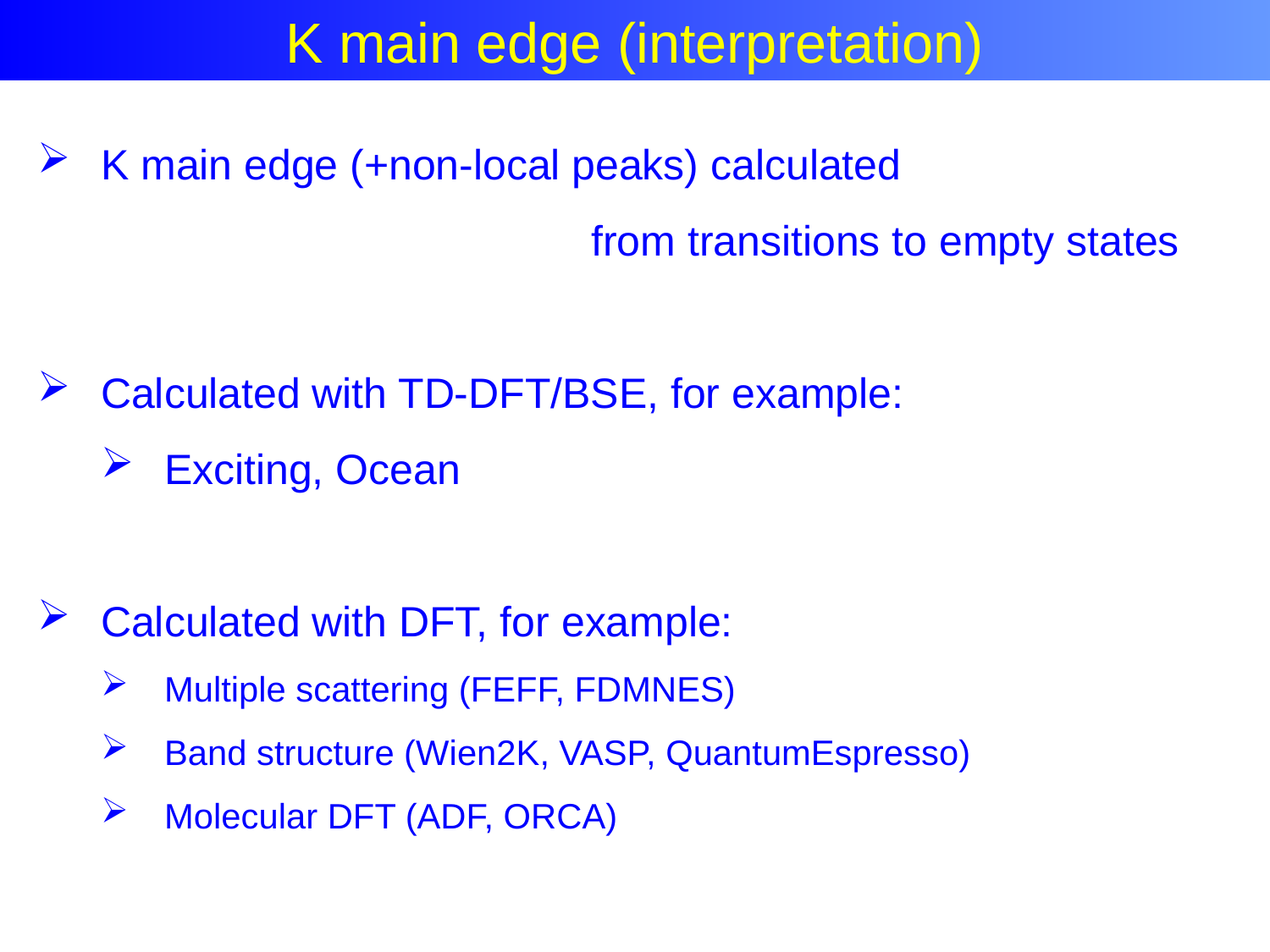

K edge and 1s2p RIXS
K main edge (interpretation)
K main edge (+non-local peaks) calculated
	                                    from transitions to empty states

Calculated with TD-DFT/BSE, for example:
Exciting, Ocean

Calculated with DFT, for example:
Multiple scattering (FEFF, FDMNES)
Band structure (Wien2K, VASP, QuantumEspresso)
Molecular DFT (ADF, ORCA)